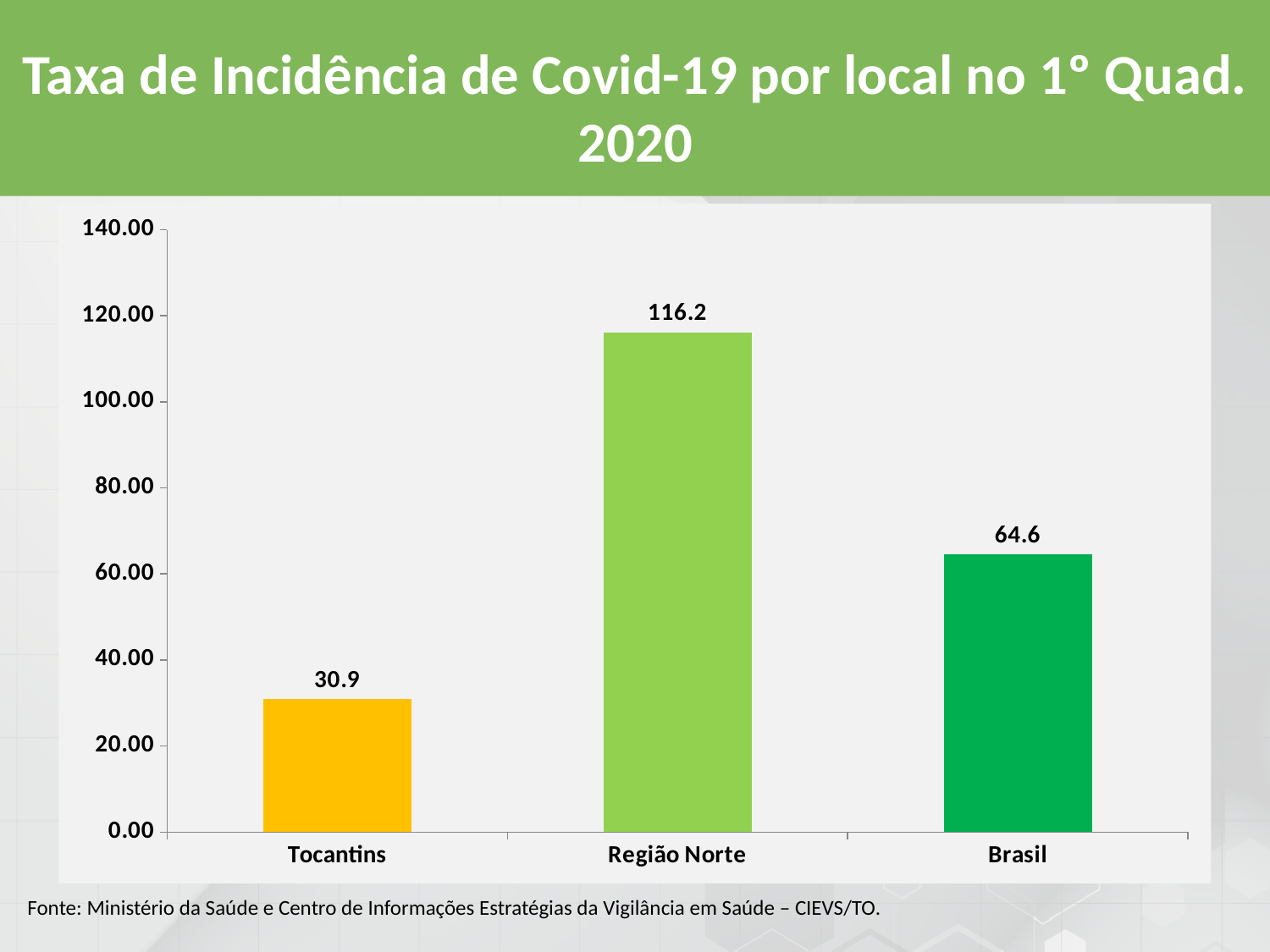

# Taxa de Incidência de Covid-19 por local no 1º Quad. 2020

### Chart

| Category | Nº Casos por 100mil hab. |
|---|---|
| Tocantins | 30.88851372475458 |
| Região Norte | 116.17934782608697 |
| Brasil | 64.55136168179646 |
Fonte: Ministério da Saúde e Centro de Informações Estratégias da Vigilância em Saúde – CIEVS/TO.